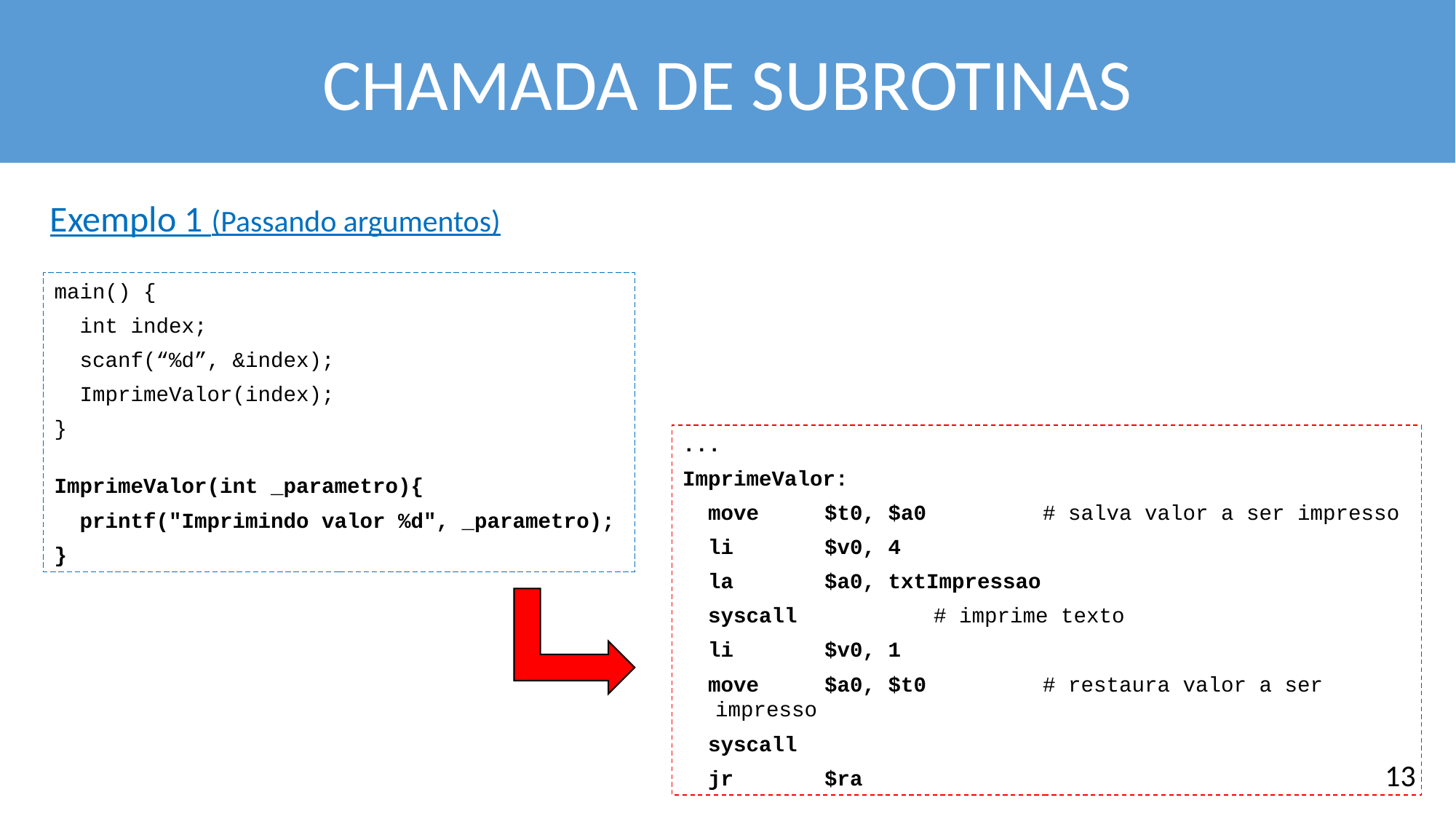

CHAMADA DE SUBROTINAS

Exemplo 1 (Passando argumentos)
main() {
  int index;
  scanf(“%d”, &index);
  ImprimeValor(index);
}

ImprimeValor(int _parametro){
  printf("Imprimindo valor %d", _parametro);
}
...
ImprimeValor:
  move	$t0, $a0		# salva valor a ser impresso
  li	$v0, 4
  la	$a0, txtImpressao
  syscall		# imprime texto
  li	$v0, 1
  move	$a0, $t0		# restaura valor a ser impresso
  syscall
  jr	$ra

13